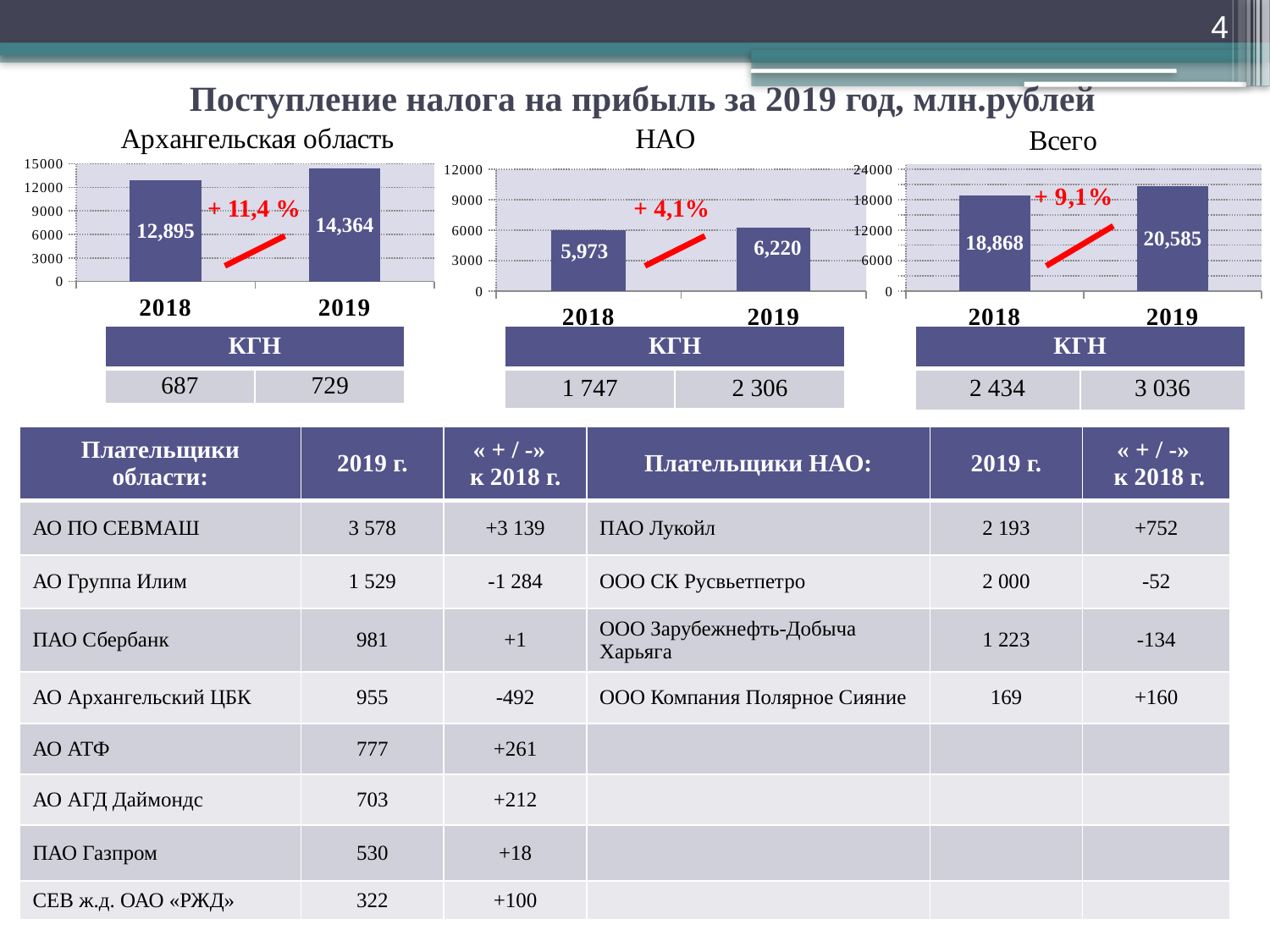

4
# Поступление налога на прибыль за 2019 год, млн.рублей

### Chart: Архангельская область

| Category | Ряд 1 |
|---|---|
| 2018 | 12894.91685691 |
| 2019 | 14364.17473023 |

### Chart: НАО

| Category | Ряд 1 |
|---|---|
| 2018 | 5973.39644 |
| 2019 | 6220.432449999999 |

### Chart: Всего

| Category | Ряд 1 |
|---|---|
| 2018 | 18868.3133 |
| 2019 | 20584.60717999999 |
+ 11,4 %
 + 4,1%
| КГН |  |
| --- | --- |
| 687 | 729 |
| КГН |  |
| --- | --- |
| 1 747 | 2 306 |
| КГН |  |
| --- | --- |
| 2 434 | 3 036 |
| Плательщики области: | 2019 г. | « + / -» к 2018 г. | Плательщики НАО: | 2019 г. | « + / -» к 2018 г. |
| --- | --- | --- | --- | --- | --- |
| АО ПО СЕВМАШ | 3 578 | +3 139 | ПАО Лукойл | 2 193 | +752 |
| АО Группа Илим | 1 529 | -1 284 | ООО СК Русвьетпетро | 2 000 | -52 |
| ПАО Сбербанк | 981 | +1 | ООО Зарубежнефть-Добыча Харьяга | 1 223 | -134 |
| АО Архангельский ЦБК | 955 | -492 | ООО Компания Полярное Сияние | 169 | +160 |
| АО АТФ | 777 | +261 |  |  |  |
| АО АГД Даймондс | 703 | +212 |  |  |  |
| ПАО Газпром | 530 | +18 |  |  |  |
| СЕВ ж.д. ОАО «РЖД» | 322 | +100 |  |  |  |